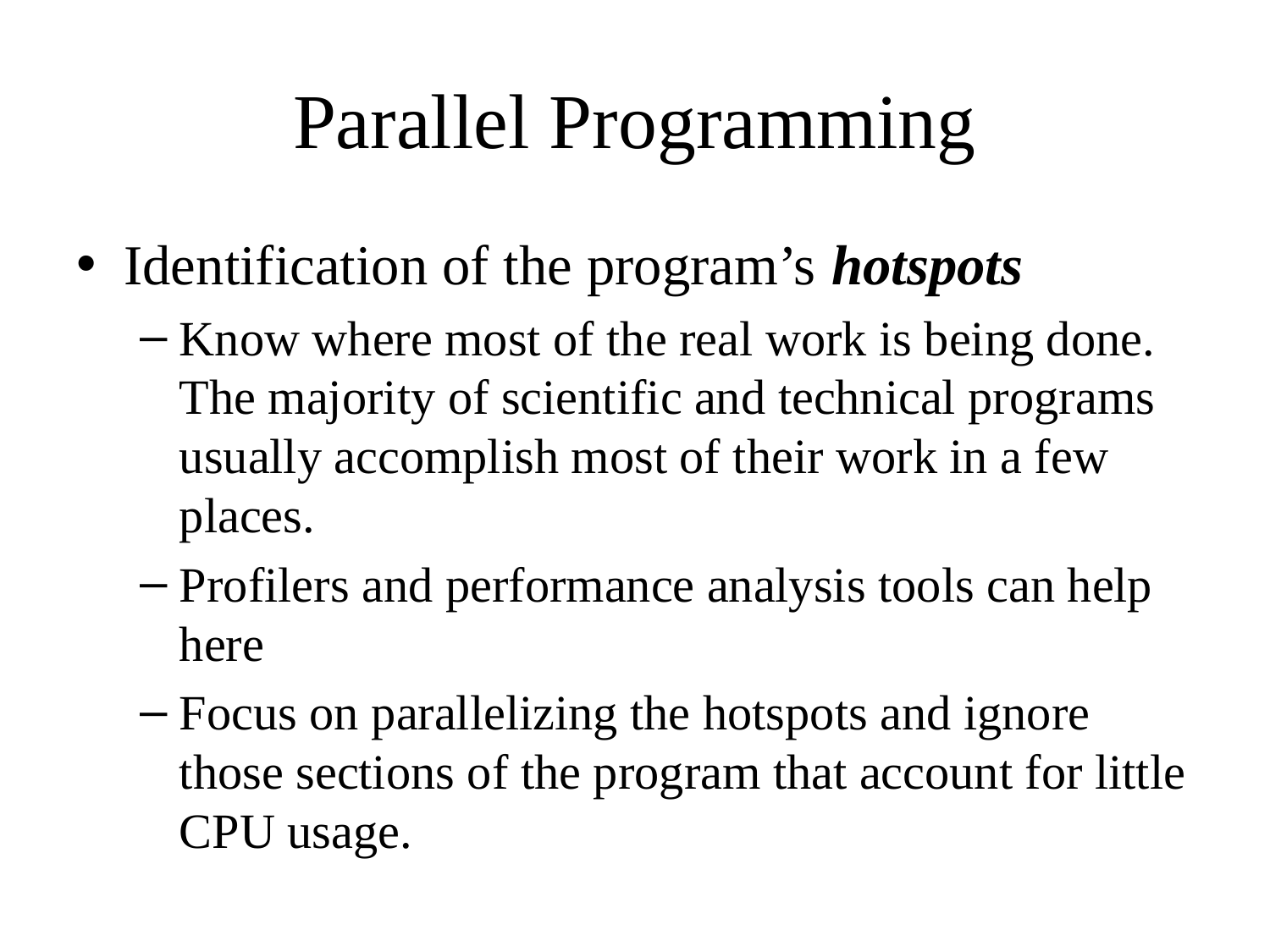

# Parallel Programming
Identification of the program’s hotspots
Know where most of the real work is being done. The majority of scientific and technical programs usually accomplish most of their work in a few places.
Profilers and performance analysis tools can help here
Focus on parallelizing the hotspots and ignore those sections of the program that account for little CPU usage.